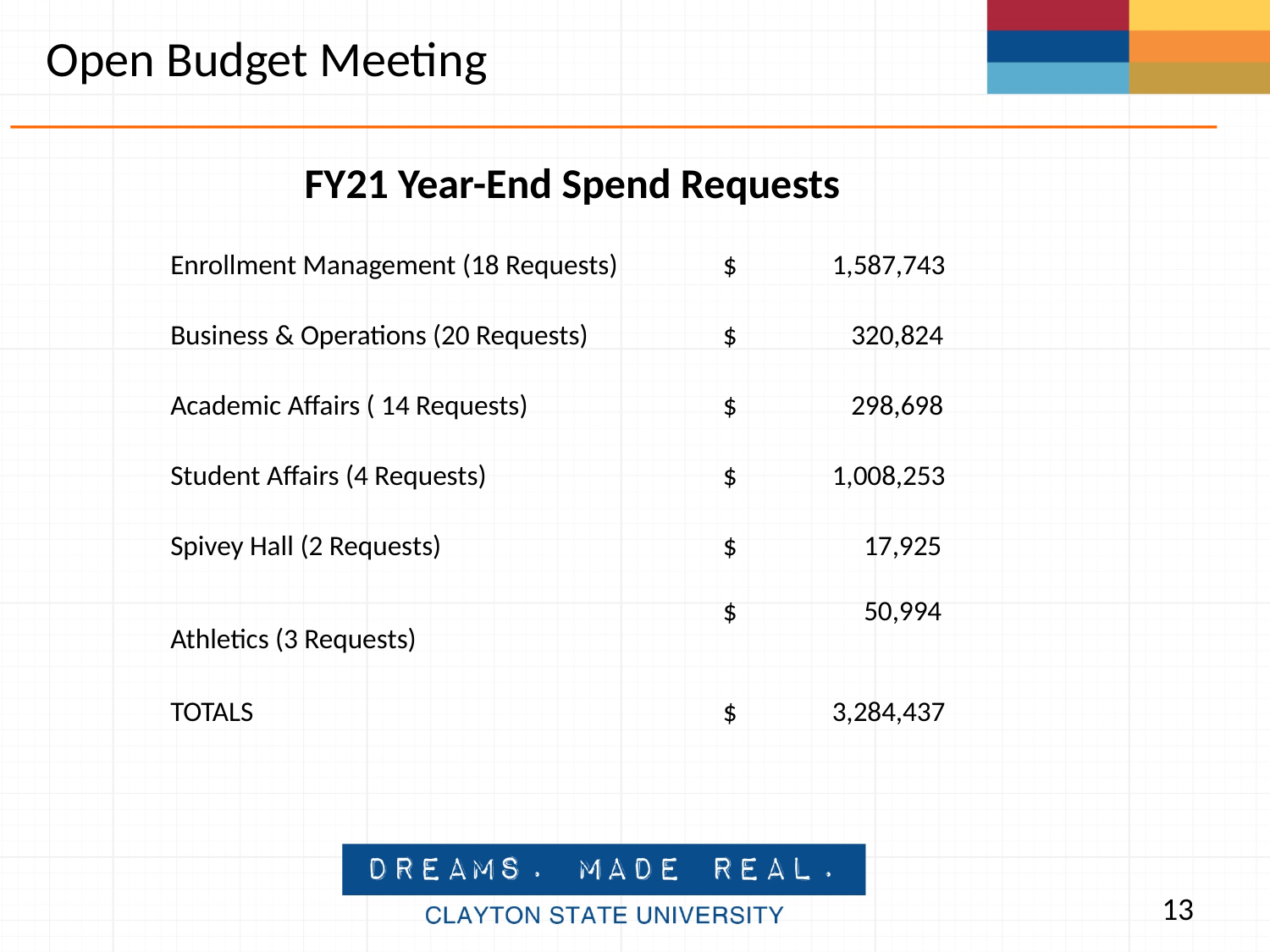

Open Budget Meeting

| FY21 Year-End Spend Requests |  |
| --- | --- |
|  |  |
| Enrollment Management (18 Requests) | $ 1,587,743 |
|  |  |
| Business & Operations (20 Requests) | $ 320,824 |
|  |  |
| Academic Affairs ( 14 Requests) | $ 298,698 |
|  |  |
| Student Affairs (4 Requests) | $ 1,008,253 |
|  |  |
| Spivey Hall (2 Requests) | $ 17,925 |
|  |  |
| Athletics (3 Requests) | $ 50,994 |
|  |  |
| TOTALS | $ 3,284,437 |

13